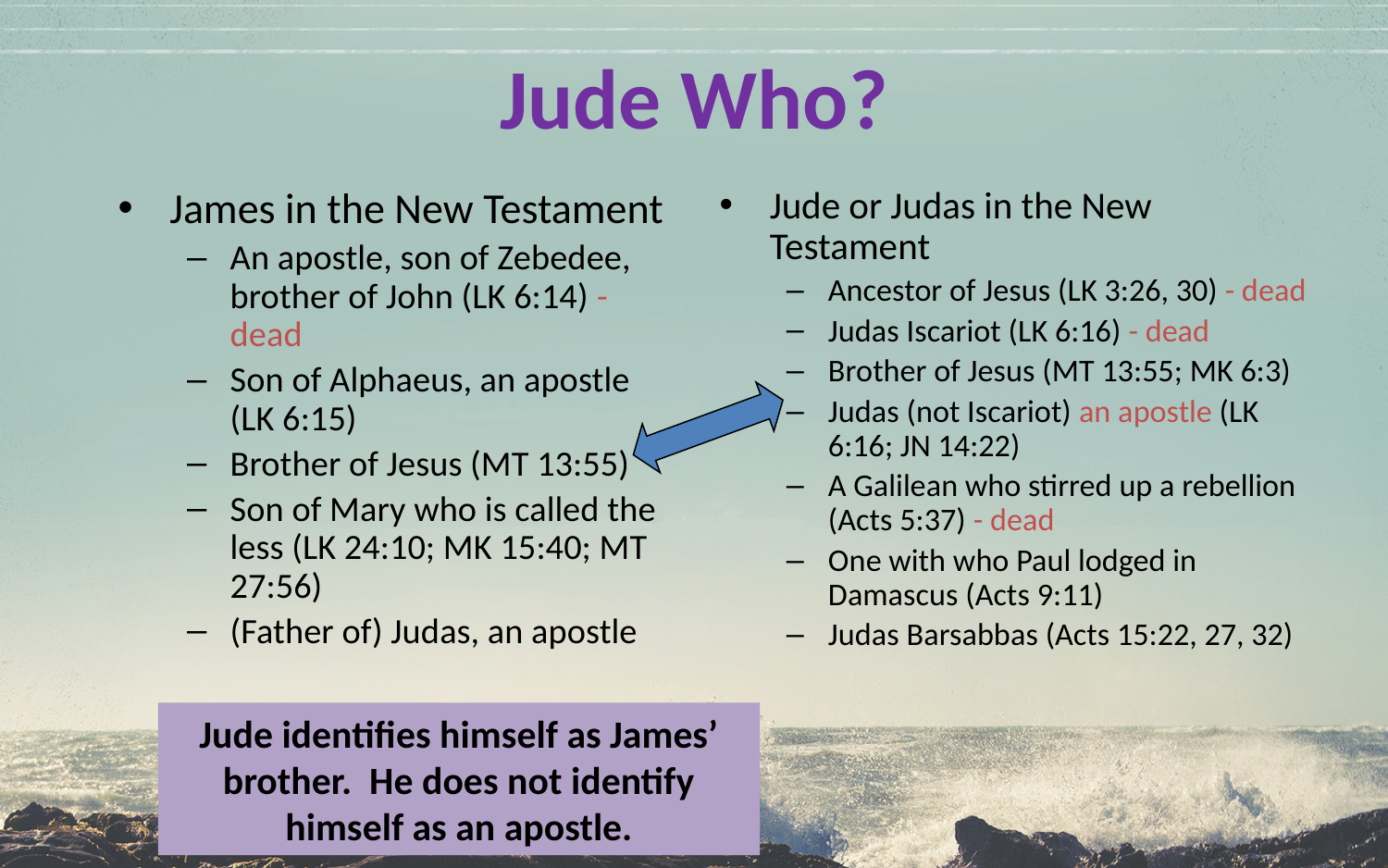

# Jude Who?
Jude or Judas in the New Testament
Ancestor of Jesus (LK 3:26, 30) - dead
Judas Iscariot (LK 6:16) - dead
Brother of Jesus (MT 13:55; MK 6:3)
Judas (not Iscariot) an apostle (LK 6:16; JN 14:22)
A Galilean who stirred up a rebellion (Acts 5:37) - dead
One with who Paul lodged in Damascus (Acts 9:11)
Judas Barsabbas (Acts 15:22, 27, 32)
James in the New Testament
An apostle, son of Zebedee, brother of John (LK 6:14) - dead
Son of Alphaeus, an apostle (LK 6:15)
Brother of Jesus (MT 13:55)
Son of Mary who is called the less (LK 24:10; MK 15:40; MT 27:56)
(Father of) Judas, an apostle

Jude identifies himself as James’ brother.  He does not identify himself as an apostle.